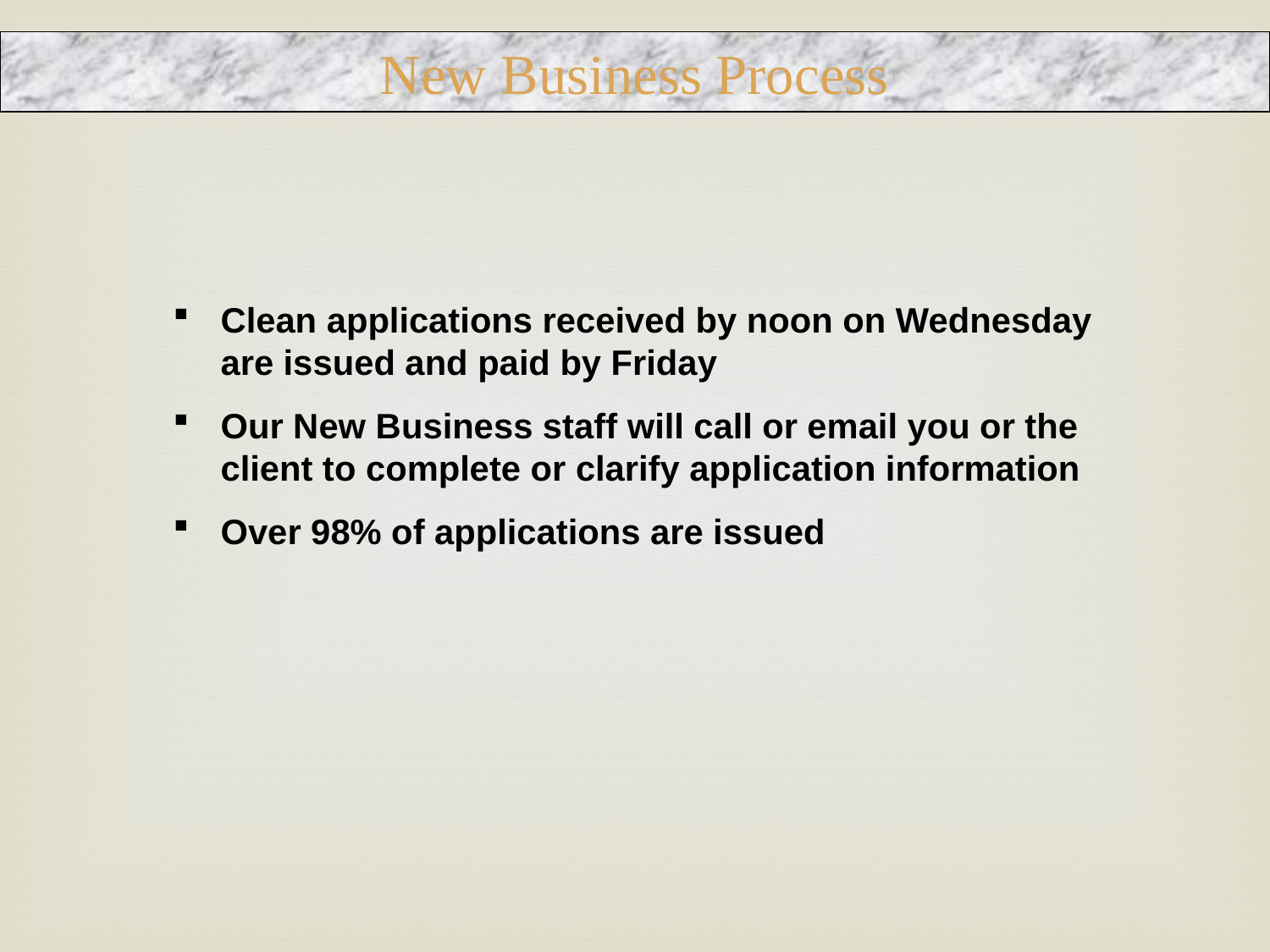

New Business Process
Clean applications received by noon on Wednesday are issued and paid by Friday
Our New Business staff will call or email you or the client to complete or clarify application information
Over 98% of applications are issued